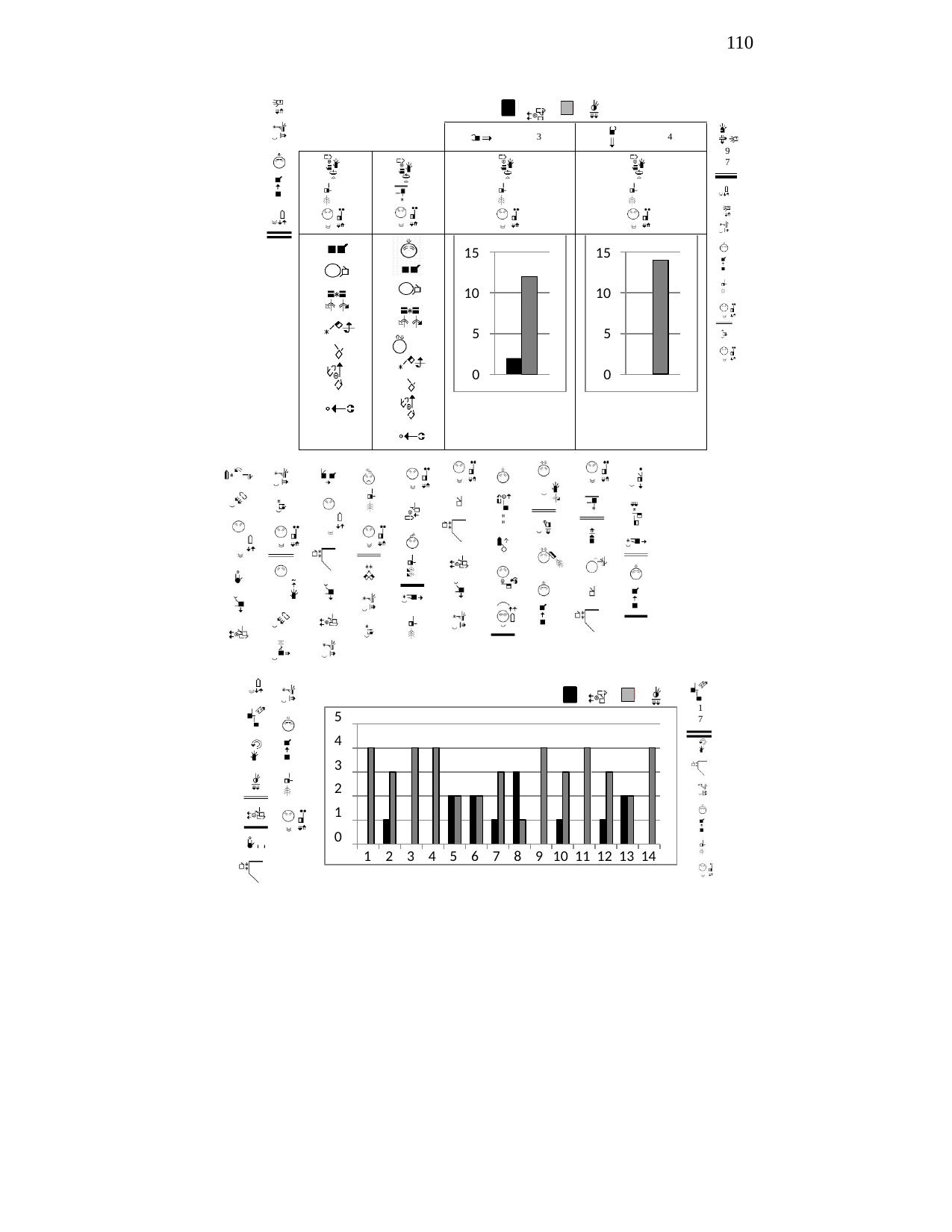

110

3
4

9
7

15
15

10
10

5
5

0
0

1
7
5
4
3
2
1
0
1    2    3    4    5    6    7    8    9   10  11  12  13  14